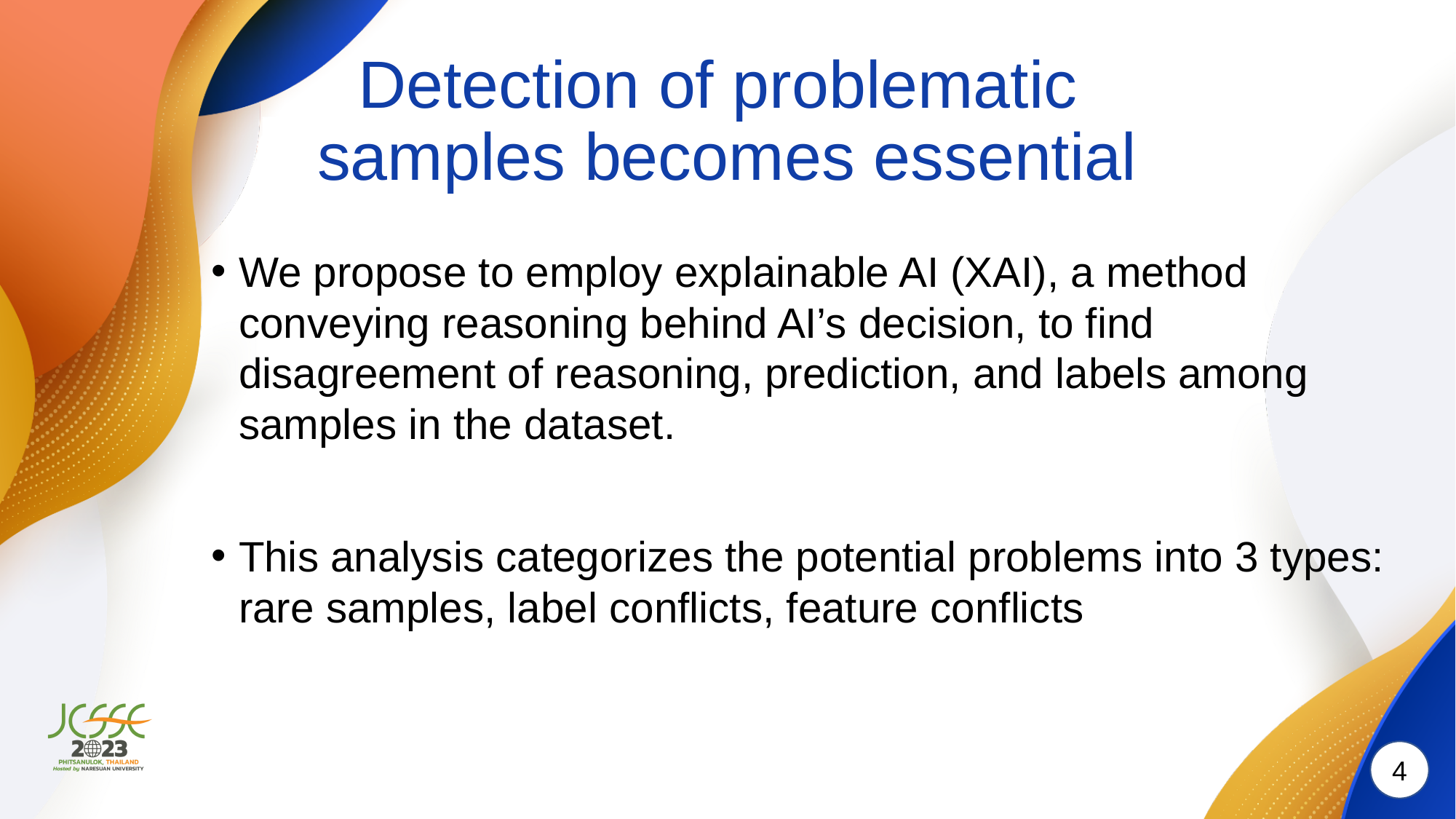

# Detection of problematic samples becomes essential
We propose to employ explainable AI (XAI), a method conveying reasoning behind AI’s decision, to find disagreement of reasoning, prediction, and labels among samples in the dataset.

This analysis categorizes the potential problems into 3 types: rare samples, label conflicts, feature conflicts